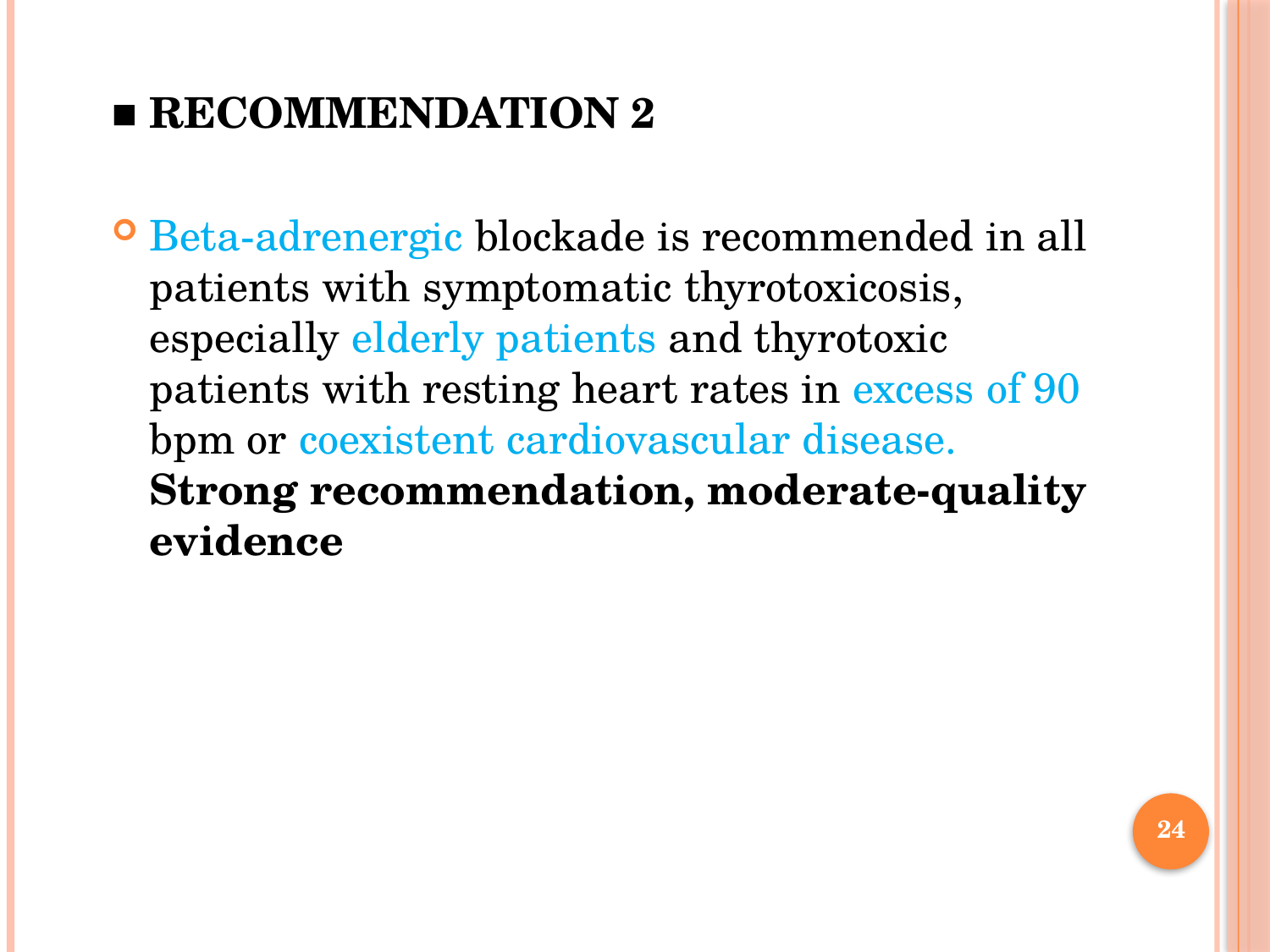

■ RECOMMENDATION 2

Beta-adrenergic blockade is recommended in all patients with symptomatic thyrotoxicosis, especially elderly patients and thyrotoxic patients with resting heart rates in excess of 90 bpm or coexistent cardiovascular disease. Strong recommendation, moderate-quality evidence
24